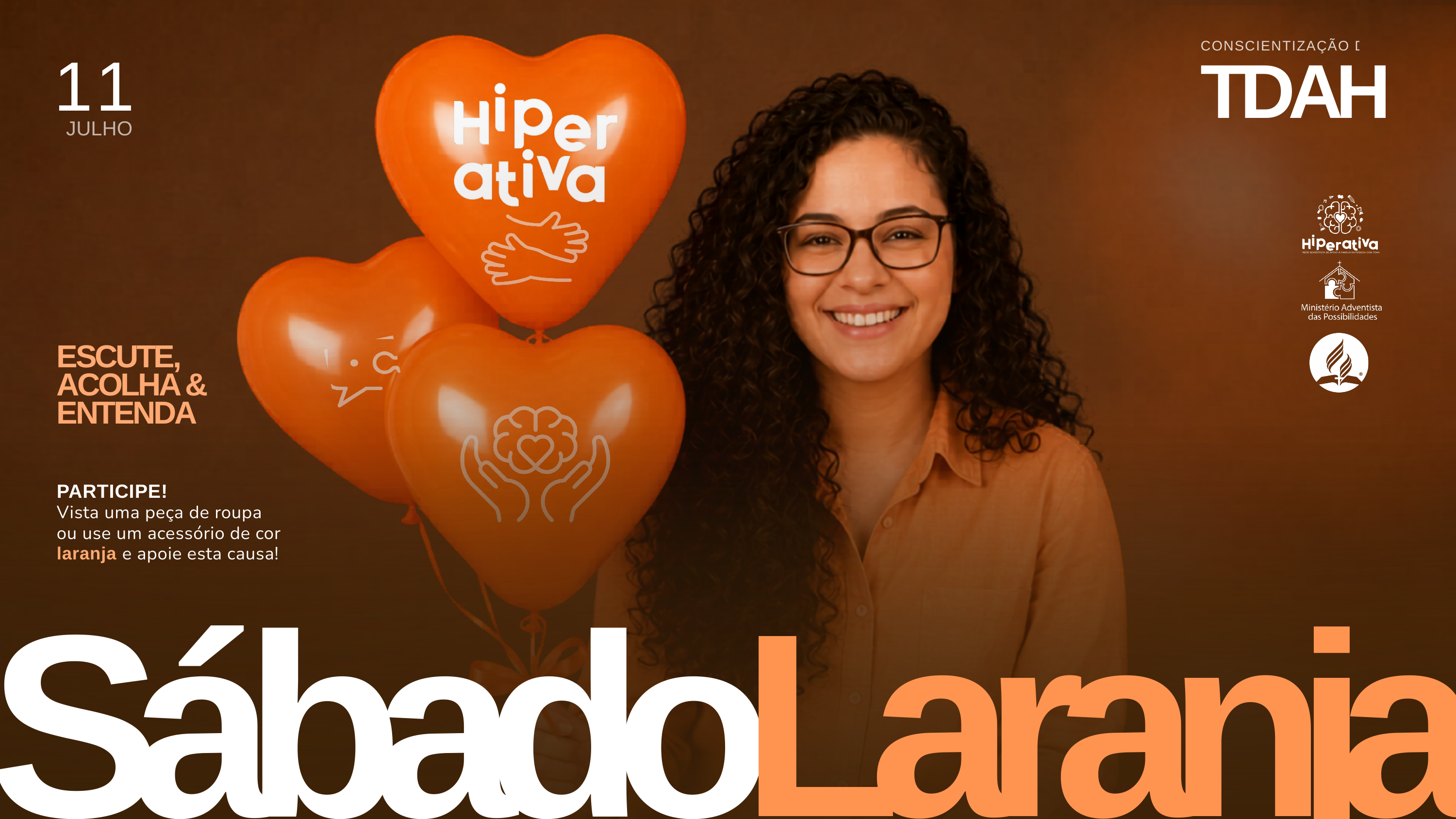

11
JULHO
TDAH
CONSCIENTIZAÇÃO DO

REDE ADVENTISTA DE APOIO À FAMÍLIA DA PESSOA COM TDAH

ESCUTE,
ACOLHA &
ENTENDA
PARTICIPE!
Vista uma peça de roupa
ou use um acessório de cor
laranja e apoie esta causa!
Laranja
Sábado